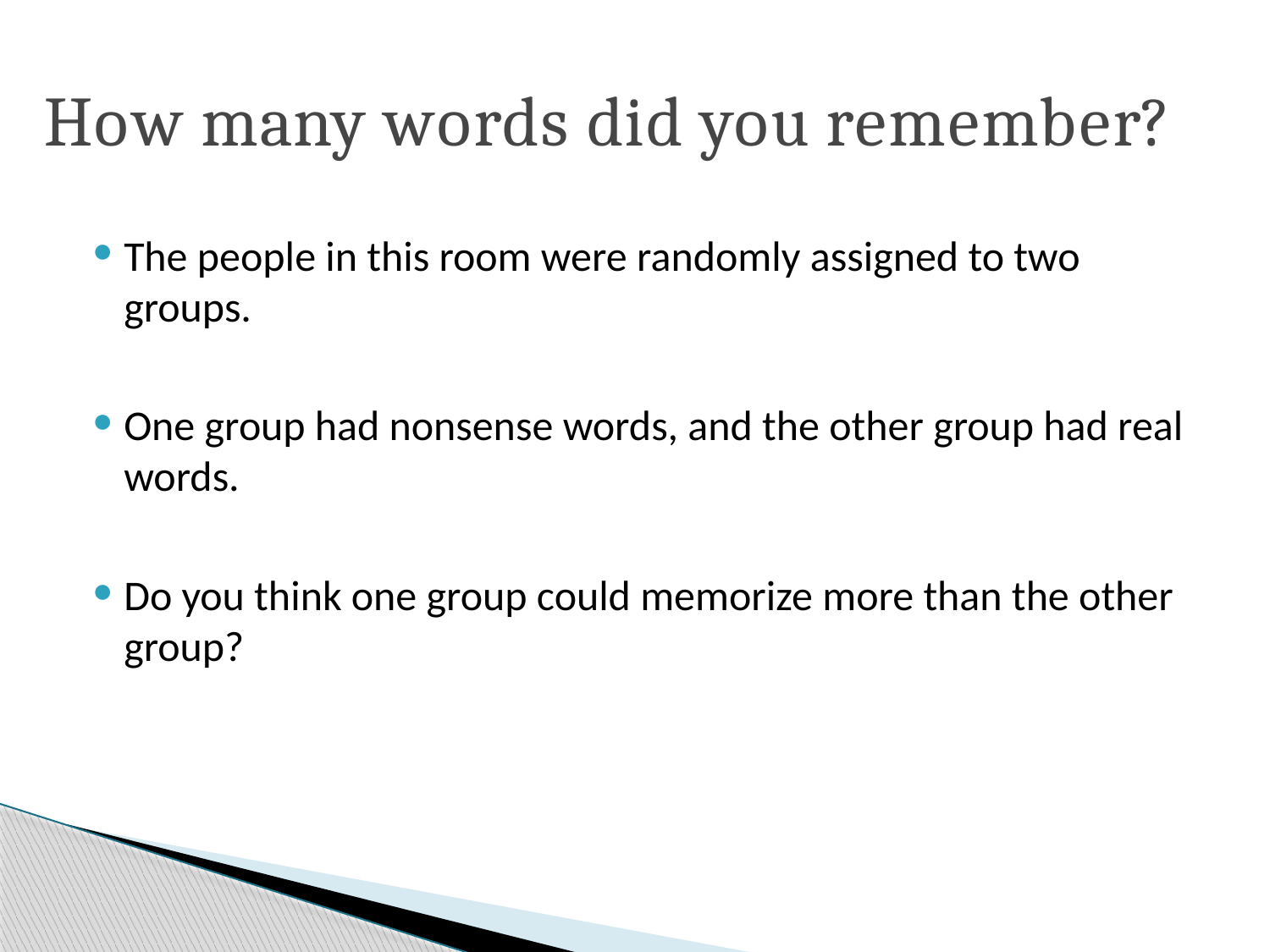

# How many words did you remember?
The people in this room were randomly assigned to two groups.

One group had nonsense words, and the other group had real words.

Do you think one group could memorize more than the other group?